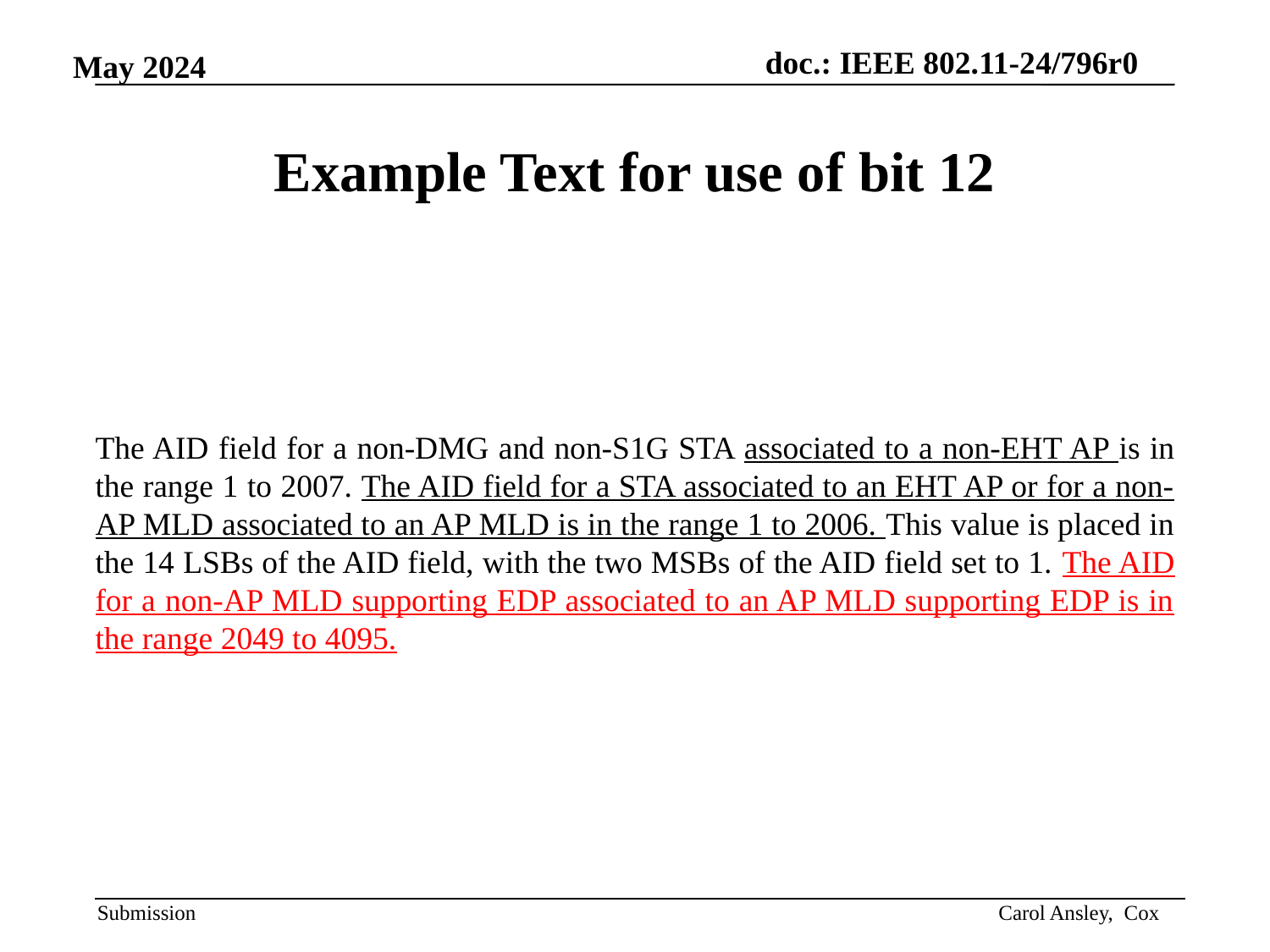

# Example Text for use of bit 12

The AID field for a non-DMG and non-S1G STA associated to a non-EHT AP is in the range 1 to 2007. The AID field for a STA associated to an EHT AP or for a non-AP MLD associated to an AP MLD is in the range 1 to 2006. This value is placed in the 14 LSBs of the AID field, with the two MSBs of the AID field set to 1. The AID for a non-AP MLD supporting EDP associated to an AP MLD supporting EDP is in the range 2049 to 4095.